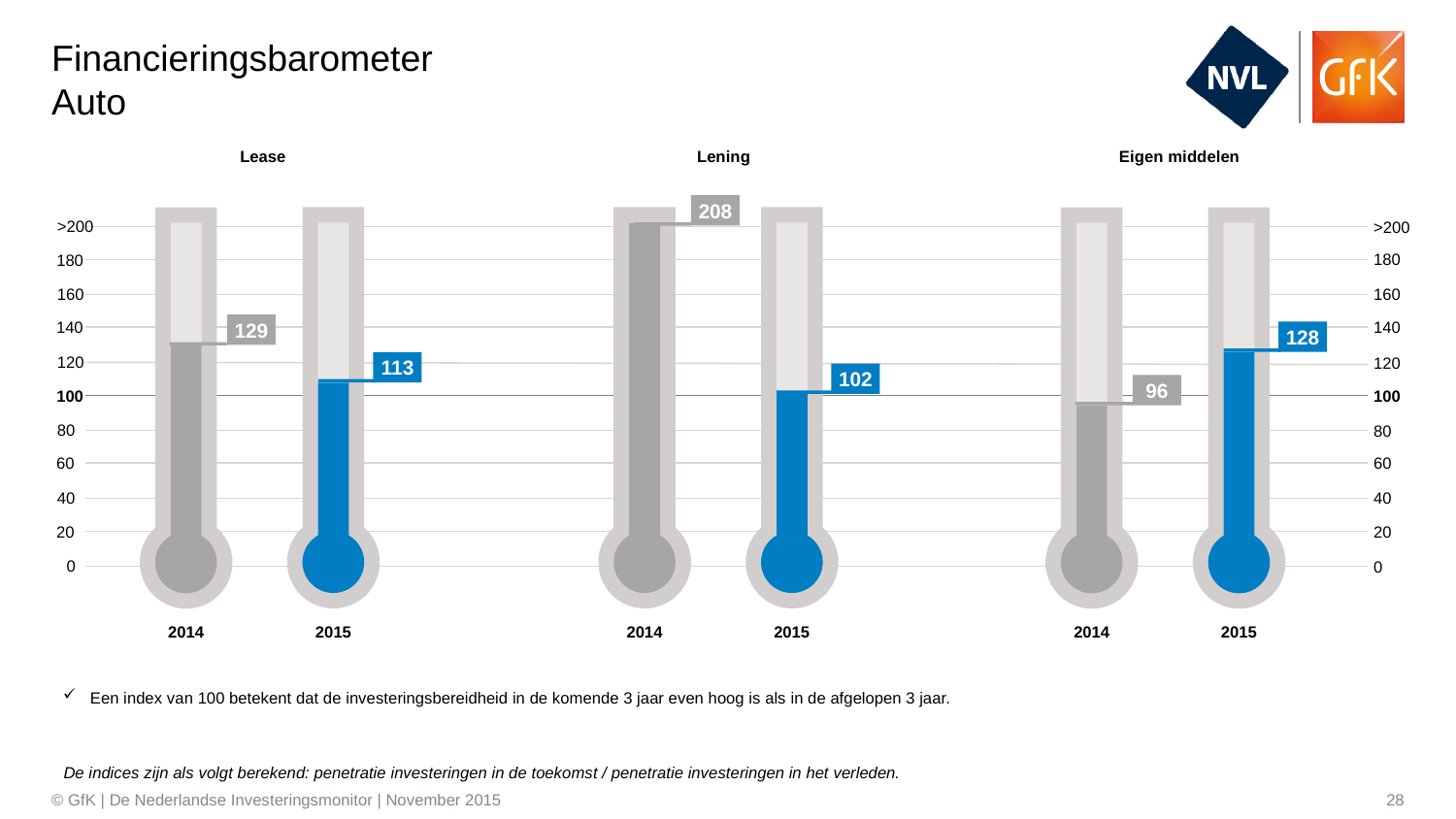

# Financieringsbarometer Auto
Lease
Lening
Eigen middelen
>200
208

2014

>200
160
120
80
40
0

2015

113

2015

102

2014

129

2014

96

2015

128

180
180
160
140
140
120
100
100
80
60
60
40
20
20
0
Een index van 100 betekent dat de investeringsbereidheid in de komende 3 jaar even hoog is als in de afgelopen 3 jaar.
De indices zijn als volgt berekend: penetratie investeringen in de toekomst / penetratie investeringen in het verleden.